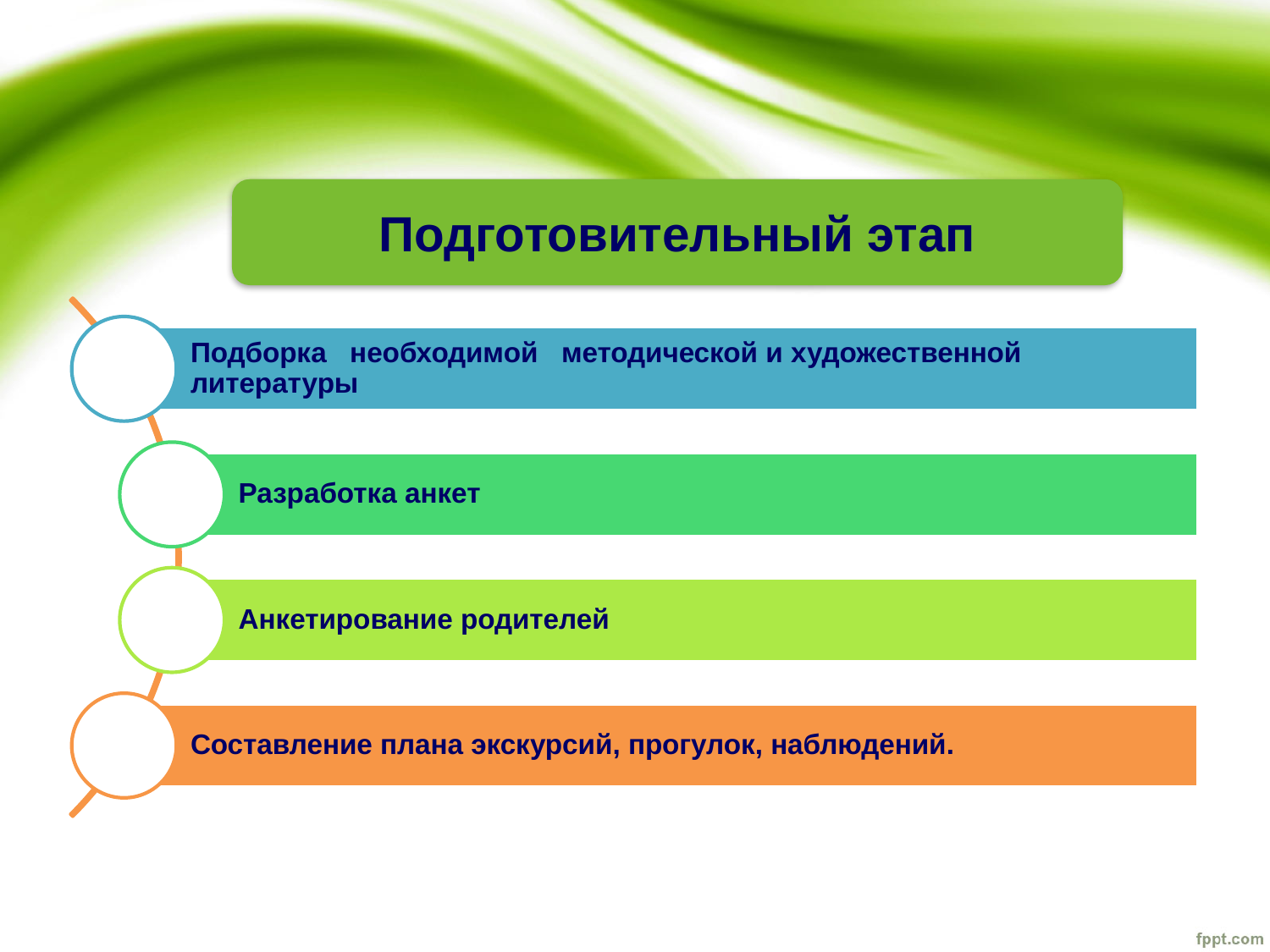

Подготовительный этап
Подборка   необходимой   методической и художественной литературы
Разработка анкет
Анкетирование родителей
Составление плана экскурсий, прогулок, наблюдений.